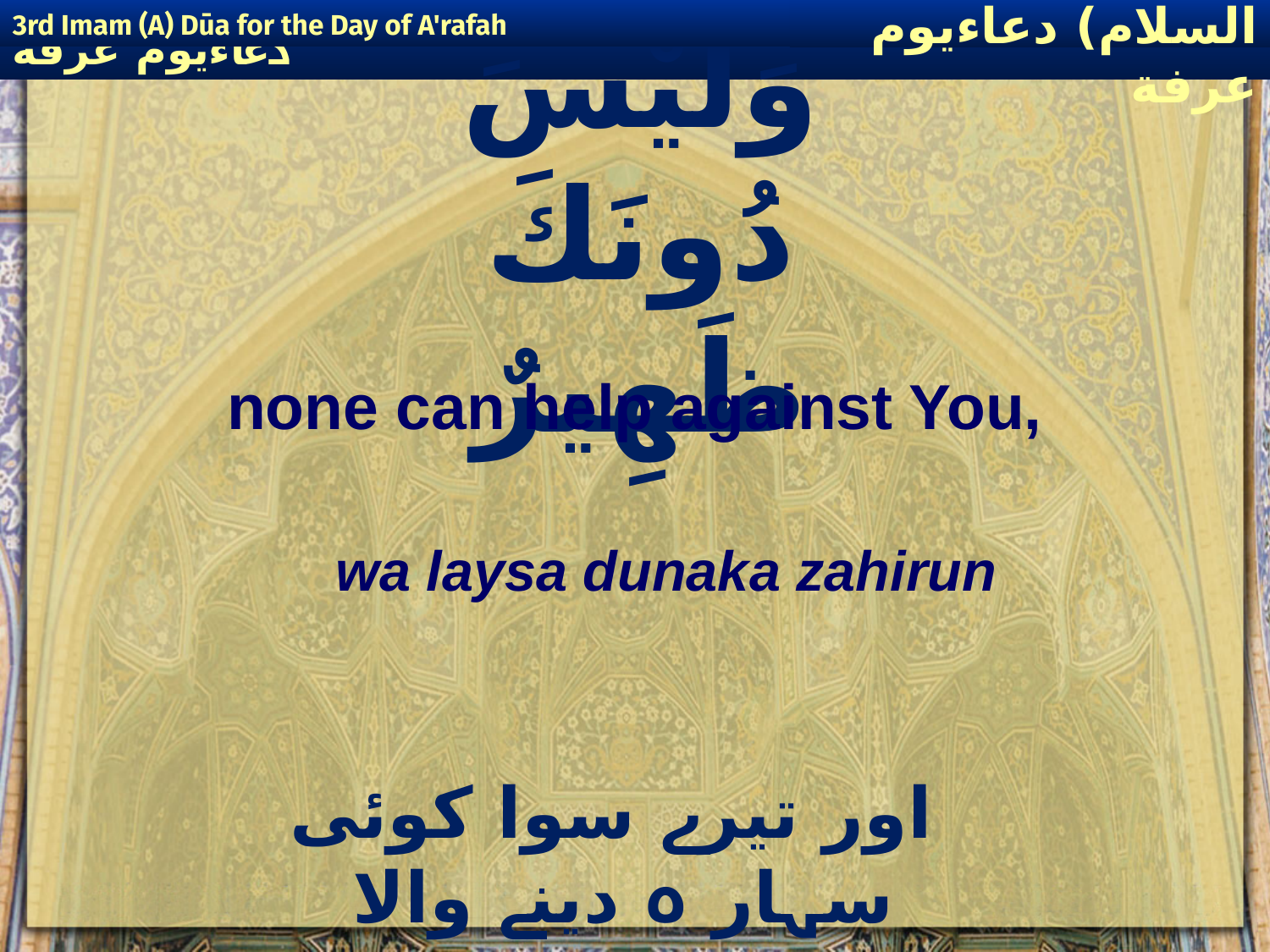

3rd Imam (A) Dūa for the Day of A'rafah
إمام حسين(عليه السلام) دعاءيوم عرفة
# وَلَيْسَ دُونَكَ ظَهِيرٌ
none can help against You,
wa laysa dunaka zahirun
 اور تیرے سوا کوئی سہار ہ دینے والا نہیں ہے